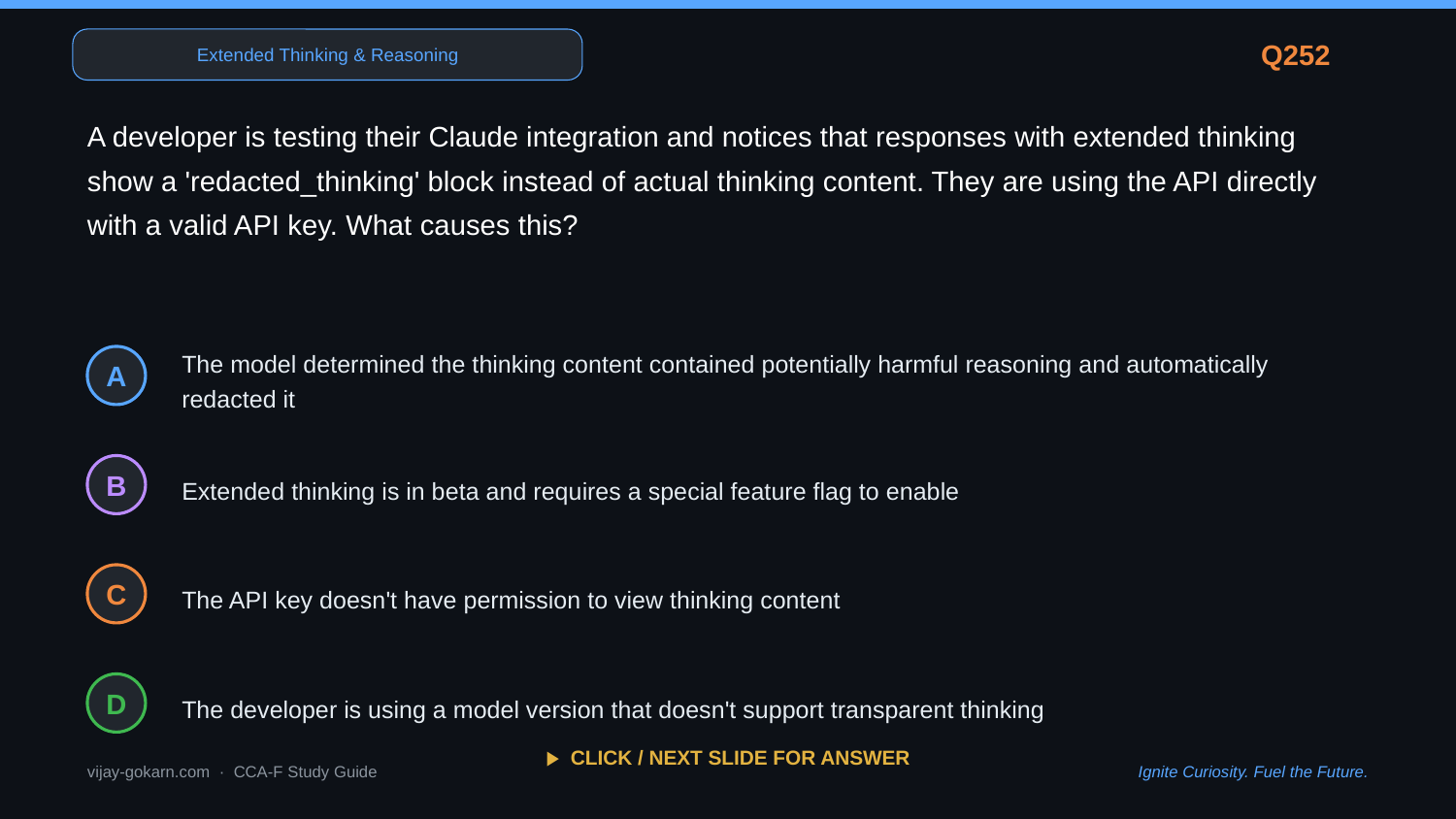

Extended Thinking & Reasoning
Q252
A developer is testing their Claude integration and notices that responses with extended thinking show a 'redacted_thinking' block instead of actual thinking content. They are using the API directly with a valid API key. What causes this?
The model determined the thinking content contained potentially harmful reasoning and automatically redacted it

A
Extended thinking is in beta and requires a special feature flag to enable

B
The API key doesn't have permission to view thinking content

C
The developer is using a model version that doesn't support transparent thinking

D
▶  CLICK / NEXT SLIDE FOR ANSWER
vijay-gokarn.com  ·  CCA-F Study Guide
Ignite Curiosity. Fuel the Future.